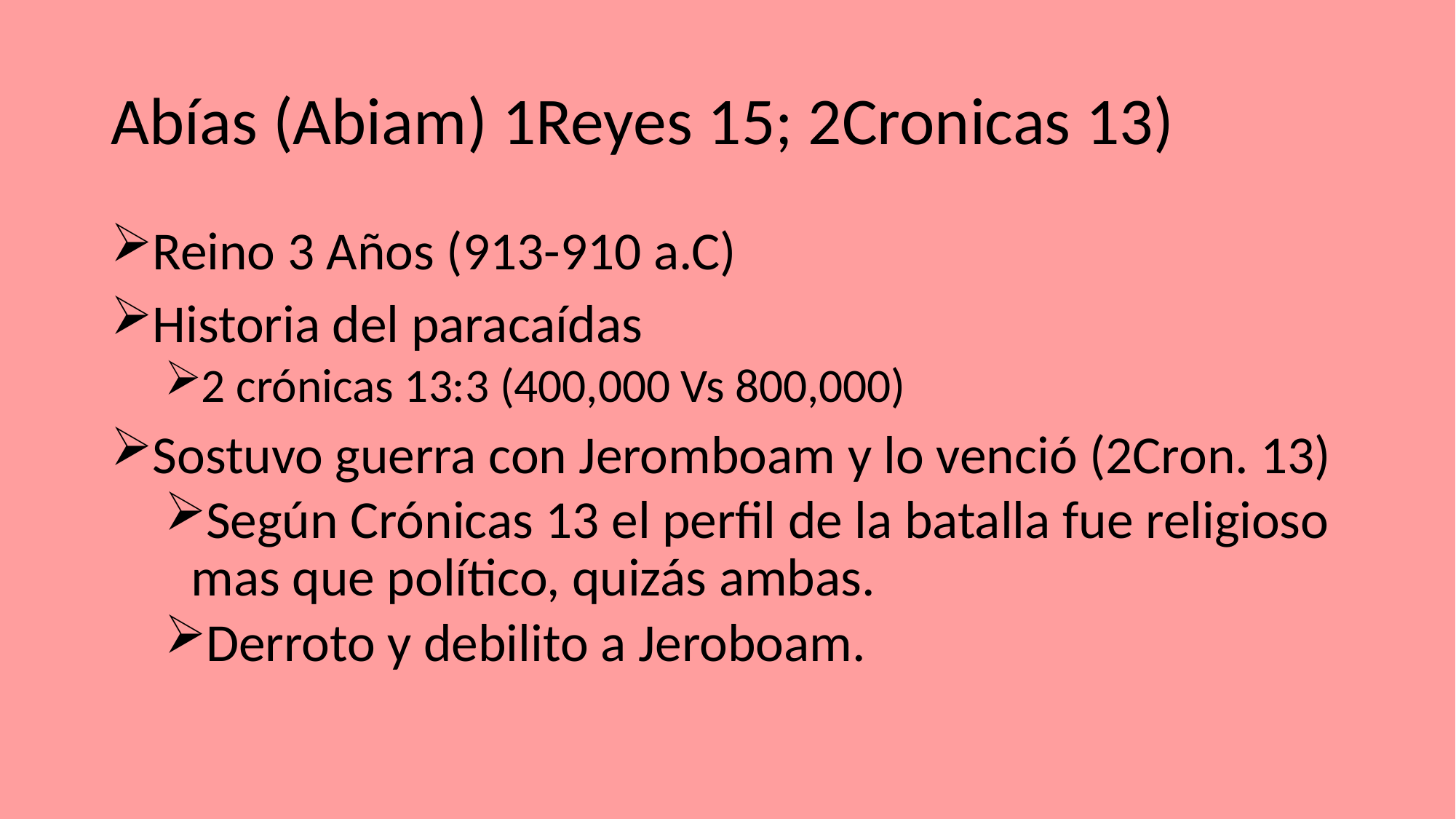

# Abías (Abiam) 1Reyes 15; 2Cronicas 13)
Reino 3 Años (913-910 a.C)
Historia del paracaídas
2 crónicas 13:3 (400,000 Vs 800,000)
Sostuvo guerra con Jeromboam y lo venció (2Cron. 13)
Según Crónicas 13 el perfil de la batalla fue religioso mas que político, quizás ambas.
Derroto y debilito a Jeroboam.